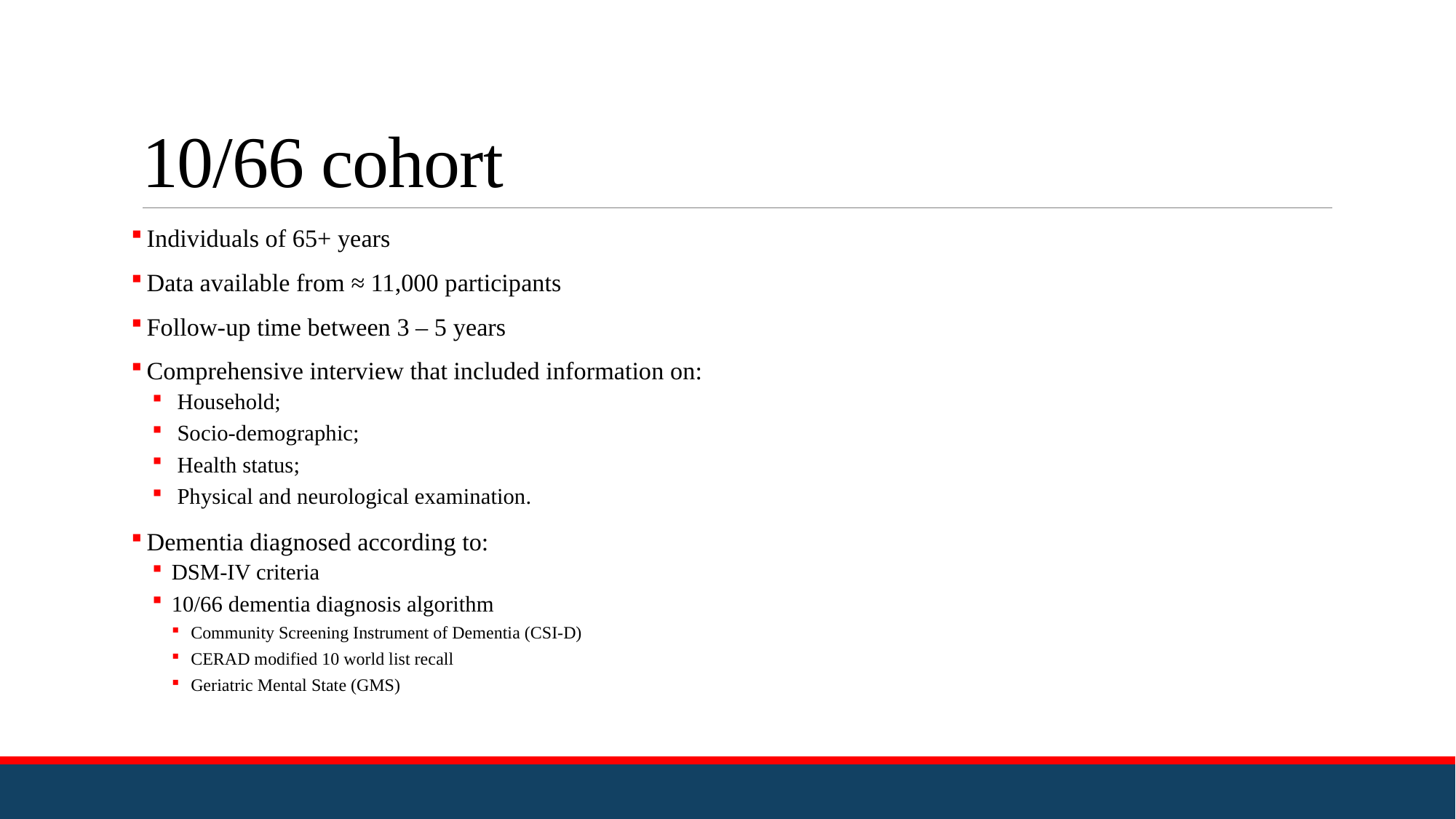

# 10/66 cohort
 Individuals of 65+ years
 Data available from ≈ 11,000 participants
 Follow-up time between 3 – 5 years
 Comprehensive interview that included information on:
 Household;
 Socio-demographic;
 Health status;
 Physical and neurological examination.
 Dementia diagnosed according to:
DSM-IV criteria
10/66 dementia diagnosis algorithm
Community Screening Instrument of Dementia (CSI-D)
CERAD modified 10 world list recall
Geriatric Mental State (GMS)